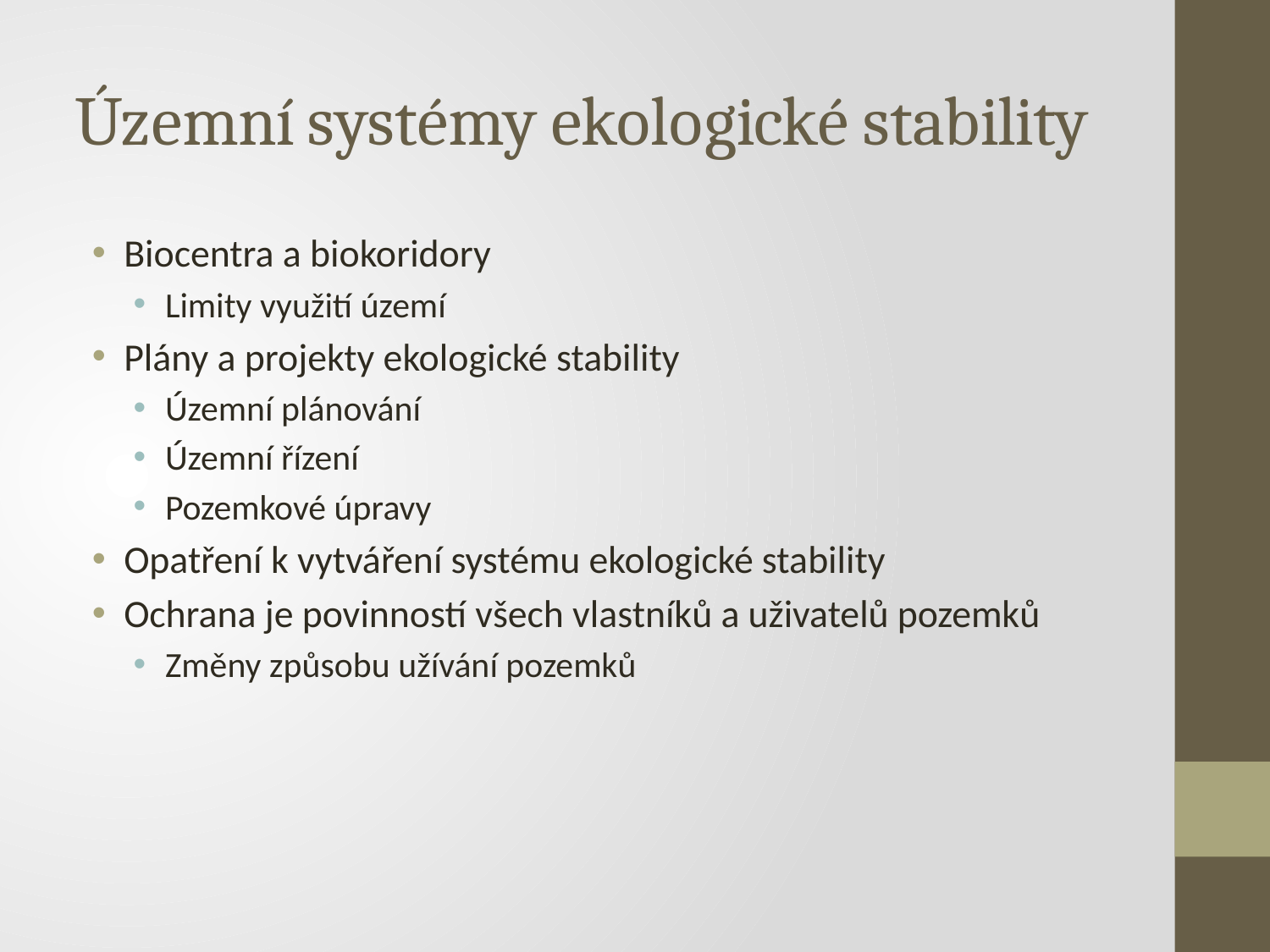

# Územní systémy ekologické stability
Biocentra a biokoridory
Limity využití území
Plány a projekty ekologické stability
Územní plánování
Územní řízení
Pozemkové úpravy
Opatření k vytváření systému ekologické stability
Ochrana je povinností všech vlastníků a uživatelů pozemků
Změny způsobu užívání pozemků